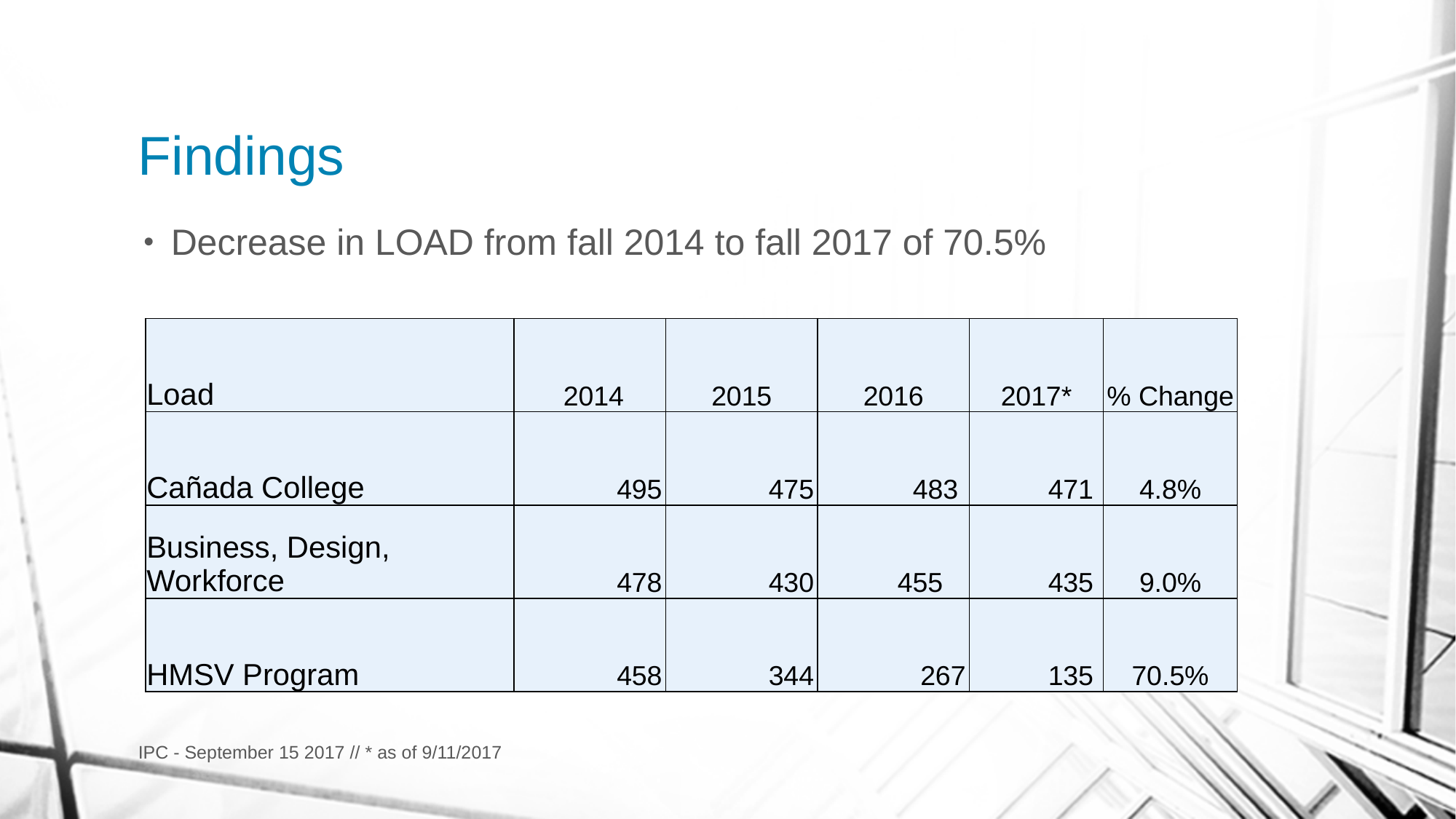

# Findings
Decrease in LOAD from fall 2014 to fall 2017 of 70.5%

| Load | 2014 | 2015 | 2016 | 2017\* | % Change |
| --- | --- | --- | --- | --- | --- |
| Cañada College | 495 | 475 | 483 | 471 | 4.8% |
| Business, Design, Workforce | 478 | 430 | 455 | 435 | 9.0% |
| HMSV Program | 458 | 344 | 267 | 135 | 70.5% |
IPC - September 15 2017 // * as of 9/11/2017